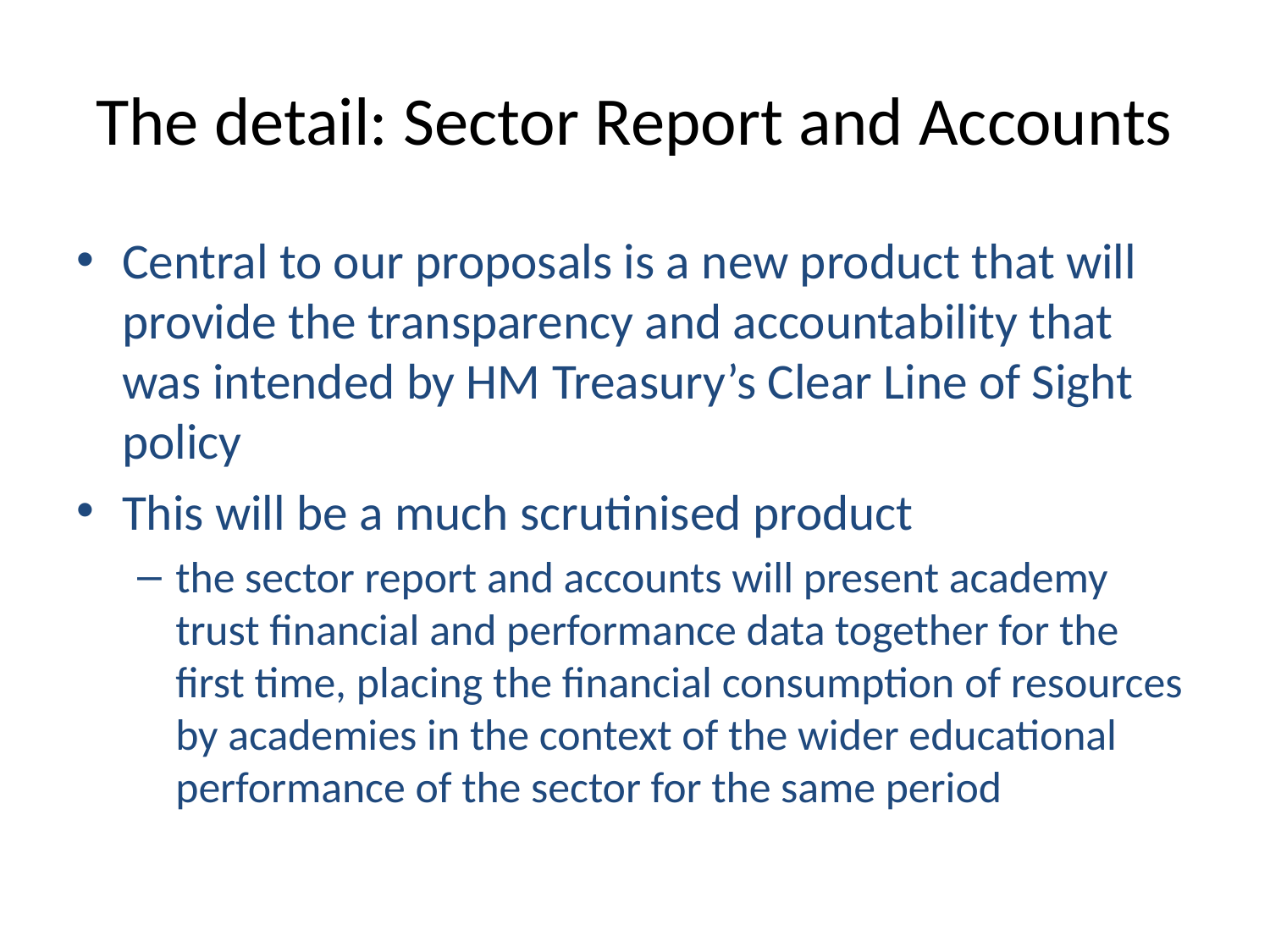

# The detail: Sector Report and Accounts
Central to our proposals is a new product that will provide the transparency and accountability that was intended by HM Treasury’s Clear Line of Sight policy
This will be a much scrutinised product
the sector report and accounts will present academy trust financial and performance data together for the first time, placing the financial consumption of resources by academies in the context of the wider educational performance of the sector for the same period